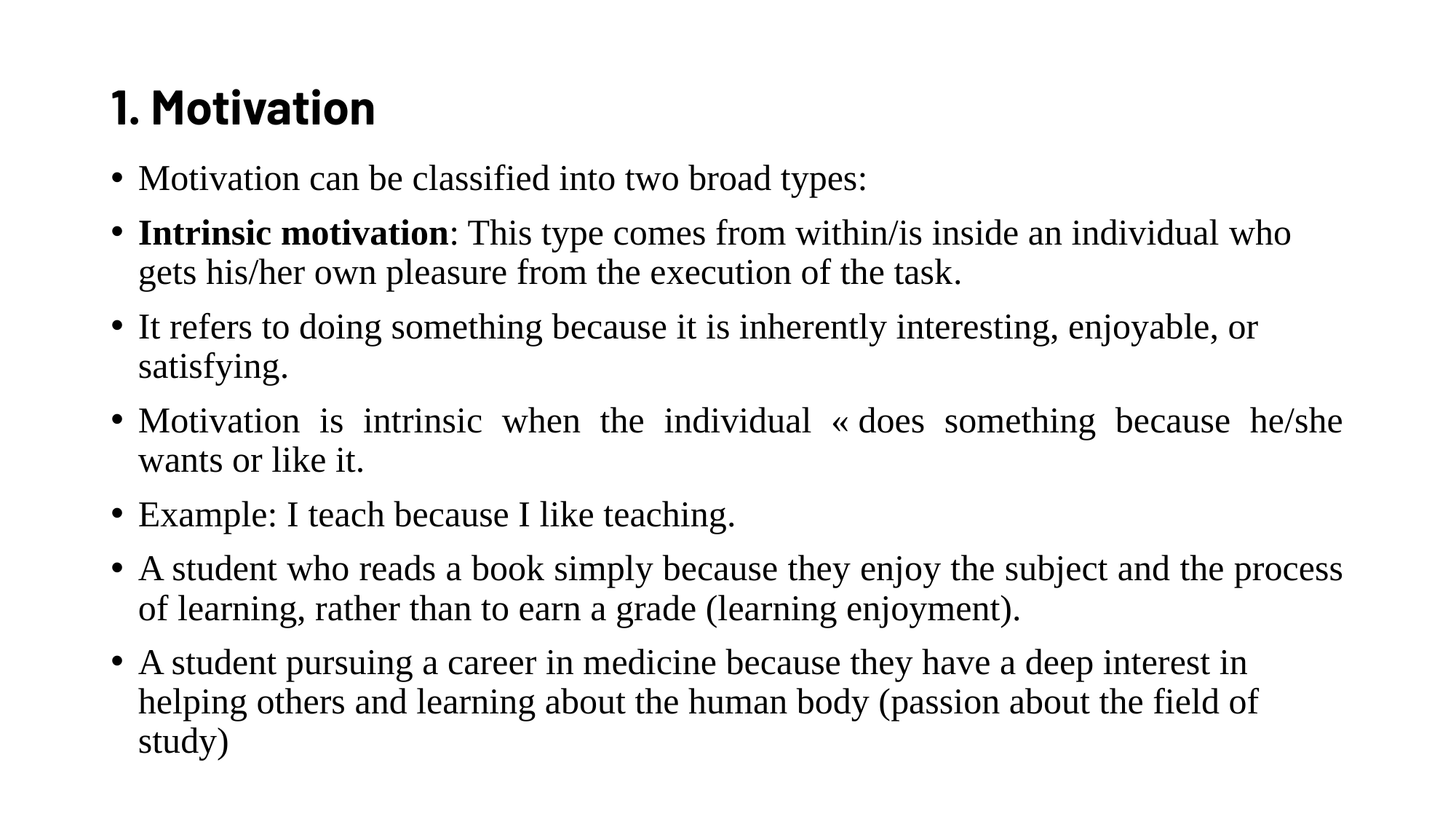

# 1. Motivation
Motivation can be classified into two broad types:
Intrinsic motivation: This type comes from within/is inside an individual who gets his/her own pleasure from the execution of the task.
It refers to doing something because it is inherently interesting, enjoyable, or satisfying.
Motivation is intrinsic when the individual « does something because he/she wants or like it.
Example: I teach because I like teaching.
A student who reads a book simply because they enjoy the subject and the process of learning, rather than to earn a grade (learning enjoyment).
A student pursuing a career in medicine because they have a deep interest in helping others and learning about the human body (passion about the field of study)